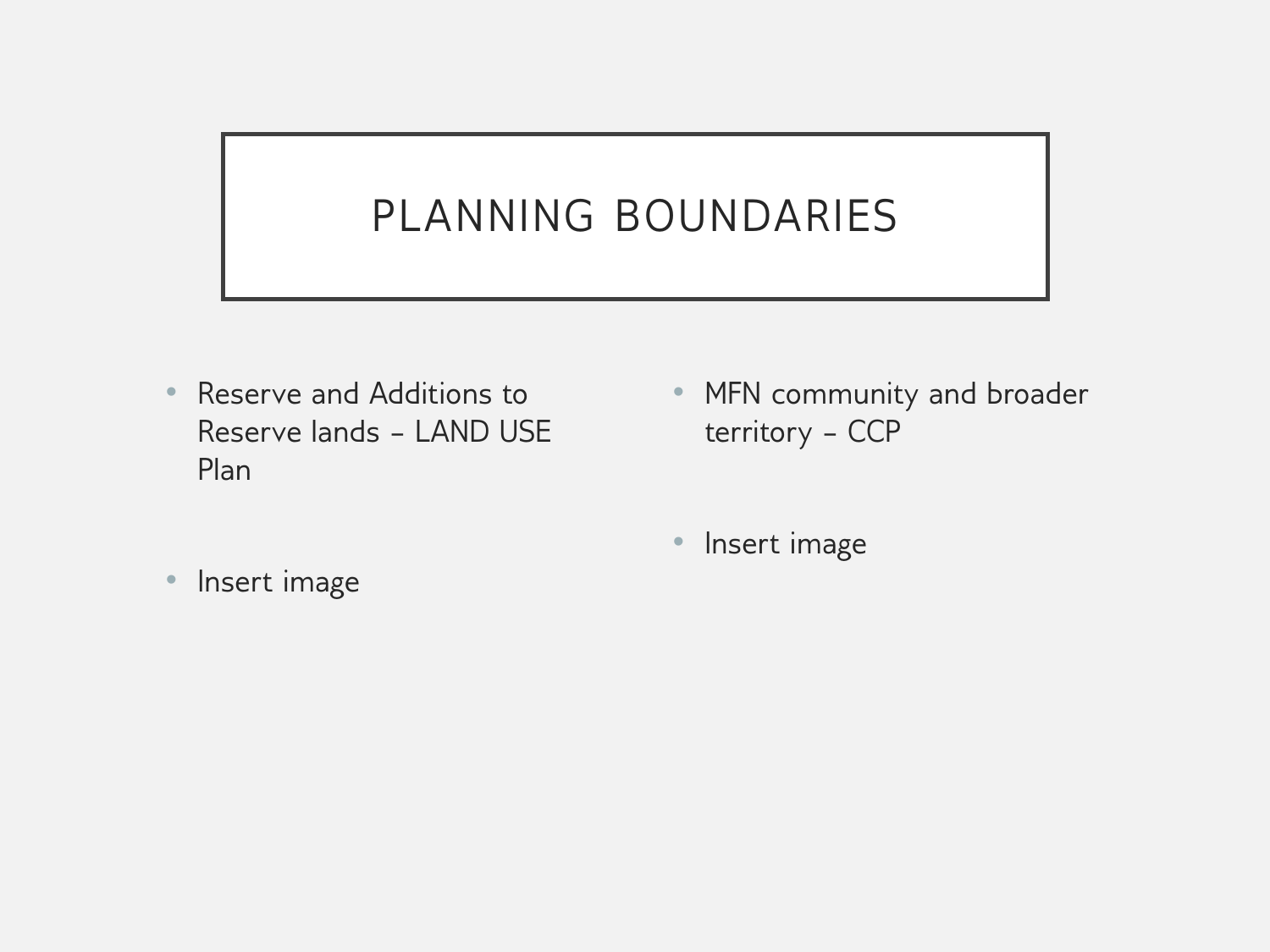

# Planning boundaries
Reserve and Additions to Reserve lands – LAND USE Plan

Insert image
MFN community and broader territory – CCP

Insert image